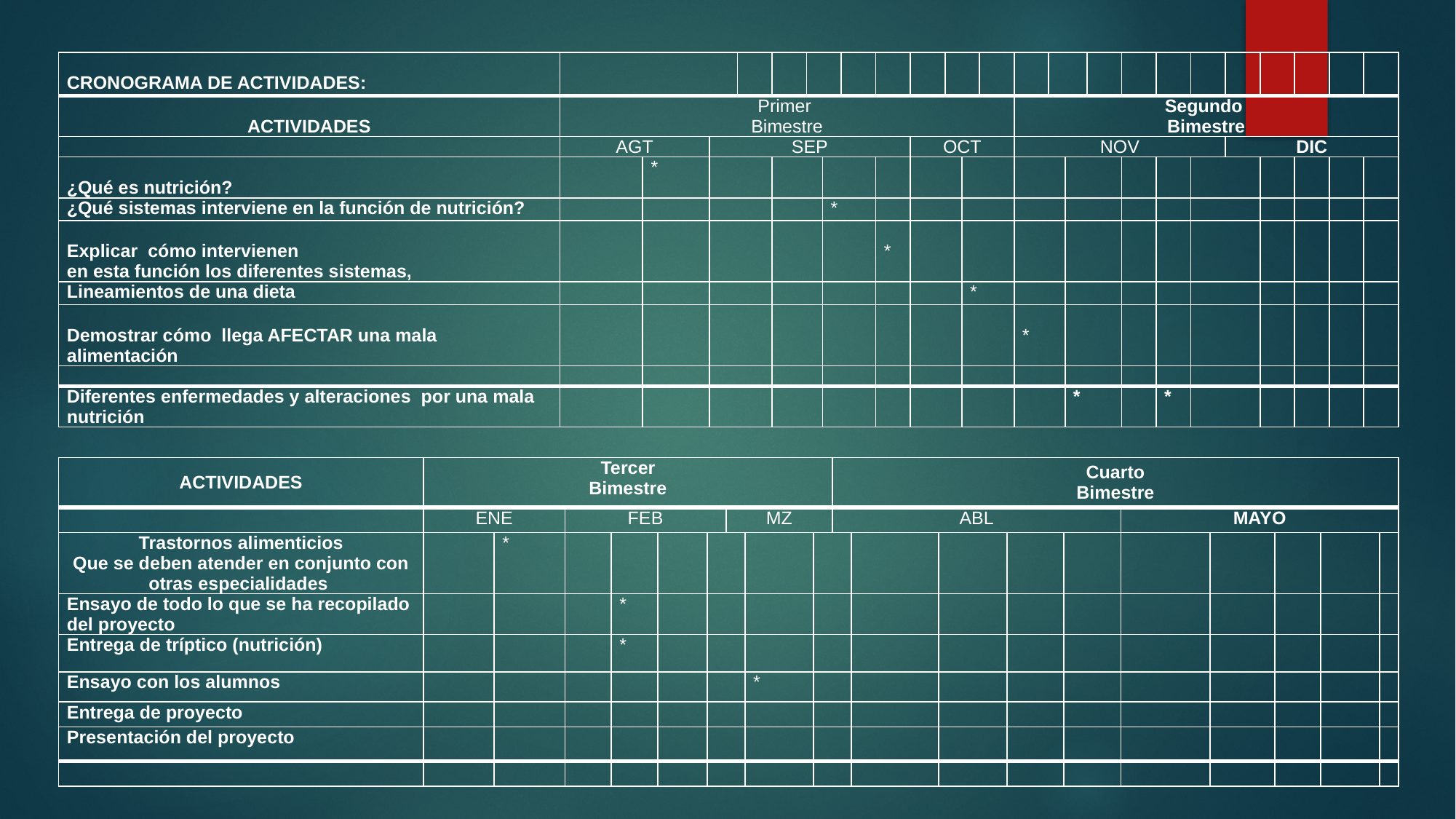

| CRONOGRAMA DE ACTIVIDADES: |  |  |  |  |  |  |  |  |  |  |  |  |  |  |  |  |  |  |  |  |  |  |  |  |  |
| --- | --- | --- | --- | --- | --- | --- | --- | --- | --- | --- | --- | --- | --- | --- | --- | --- | --- | --- | --- | --- | --- | --- | --- | --- | --- |
| ACTIVIDADES | Primer Bimestre |  |  |  |  |  |  |  |  |  |  |  |  | Segundo Bimestre |  |  |  |  |  |  |  |  |  |  |  |
|  | AGT |  | SEP |  |  |  |  |  |  | OCT |  |  |  | NOV |  |  |  |  |  |  | DIC |  |  |  |  |
| ¿Qué es nutrición? |  | \* |  |  |  |  |  |  |  |  |  |  |  |  |  |  |  |  |  |  |  |  |  |  |  |
| ¿Qué sistemas interviene en la función de nutrición? |  |  |  |  |  |  | \* |  |  |  |  |  |  |  |  |  |  |  |  |  |  |  |  |  |  |
| Explicar cómo intervienen en esta función los diferentes sistemas, |  |  |  |  |  |  |  |  | \* |  |  |  |  |  |  |  |  |  |  |  |  |  |  |  |  |
| Lineamientos de una dieta |  |  |  |  |  |  |  |  |  |  |  | \* |  |  |  |  |  |  |  |  |  |  |  |  |  |
| Demostrar cómo llega AFECTAR una mala alimentación |  |  |  |  |  |  |  |  |  |  |  |  |  | \* |  |  |  |  |  |  |  |  |  |  |  |
|  |  |  |  |  |  |  |  |  |  |  |  |  |  |  |  |  |  |  |  |  |  |  |  |  |  |
| Diferentes enfermedades y alteraciones por una mala nutrición |  |  |  |  |  |  |  |  |  |  |  |  |  |  |  | \* |  |  | \* |  |  |  |  |  |  |

| ACTIVIDADES | Tercer Bimestre |  |  |  |  |  |  |  |  | Cuarto Bimestre |  |  |  |  |  |  |  |  |  |
| --- | --- | --- | --- | --- | --- | --- | --- | --- | --- | --- | --- | --- | --- | --- | --- | --- | --- | --- | --- |
|  | ENE |  | FEB |  |  |  | MZ |  |  | ABL |  |  |  |  | MAYO |  |  |  |  |
| Trastornos alimenticios Que se deben atender en conjunto con otras especialidades |  | \* |  |  |  |  |  |  |  |  |  |  |  |  |  |  |  |  |  |
| Ensayo de todo lo que se ha recopilado del proyecto |  |  |  | \* |  |  |  |  |  |  |  |  |  |  |  |  |  |  |  |
| Entrega de tríptico (nutrición) |  |  |  | \* |  |  |  |  |  |  |  |  |  |  |  |  |  |  |  |
| Ensayo con los alumnos |  |  |  |  |  |  |  | \* |  |  |  |  |  |  |  |  |  |  |  |
| Entrega de proyecto |  |  |  |  |  |  |  |  |  |  |  |  |  |  |  |  |  |  |  |
| Presentación del proyecto |  |  |  |  |  |  |  |  |  |  |  |  |  |  |  |  |  |  |  |
|  |  |  |  |  |  |  |  |  |  |  |  |  |  |  |  |  |  |  |  |